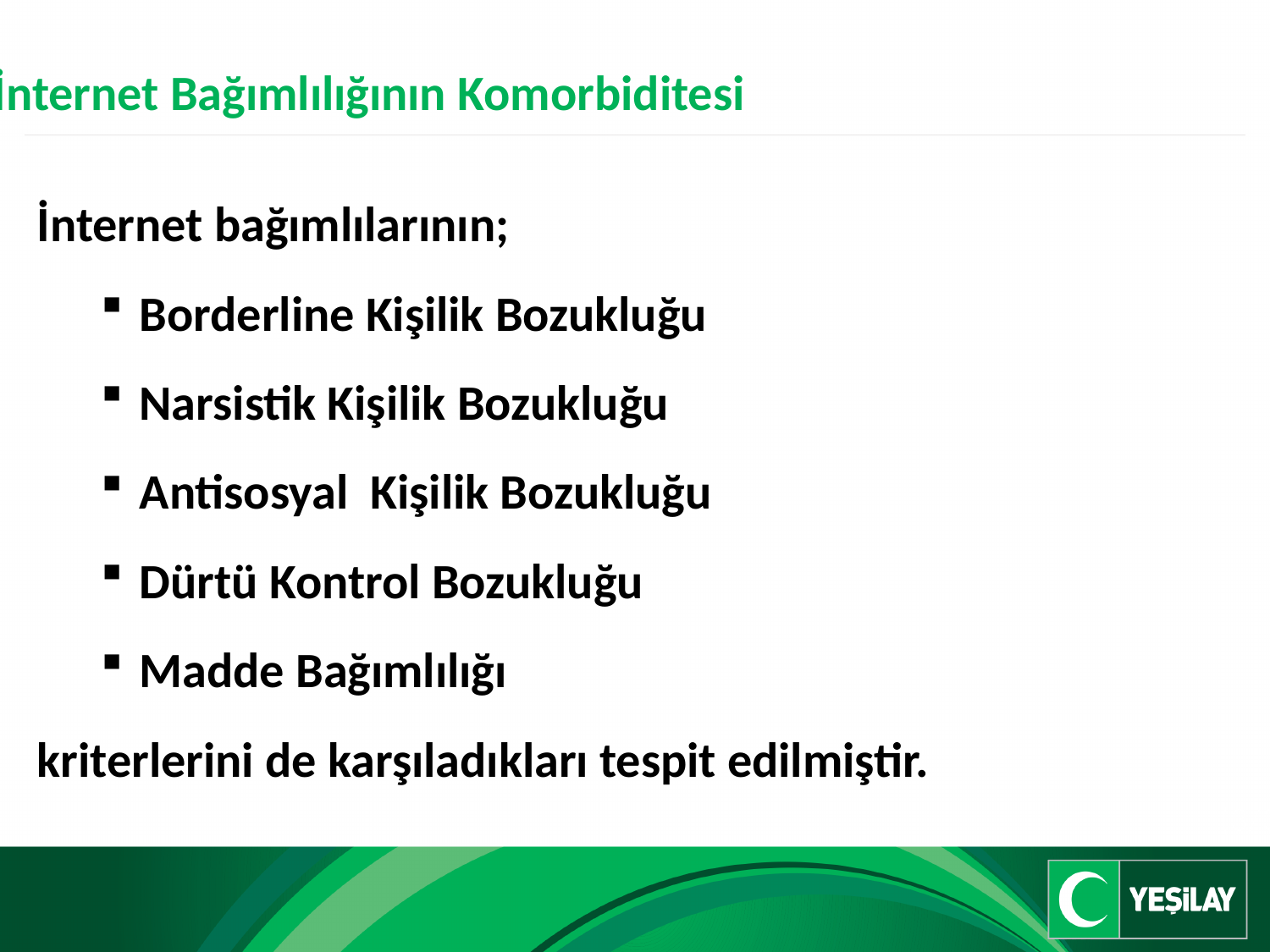

İnternet Bağımlılığının Komorbiditesi
İnternet bağımlılarının;
Borderline Kişilik Bozukluğu
Narsistik Kişilik Bozukluğu
Antisosyal  Kişilik Bozukluğu
Dürtü Kontrol Bozukluğu
Madde Bağımlılığı
kriterlerini de karşıladıkları tespit edilmiştir.
(3/3)